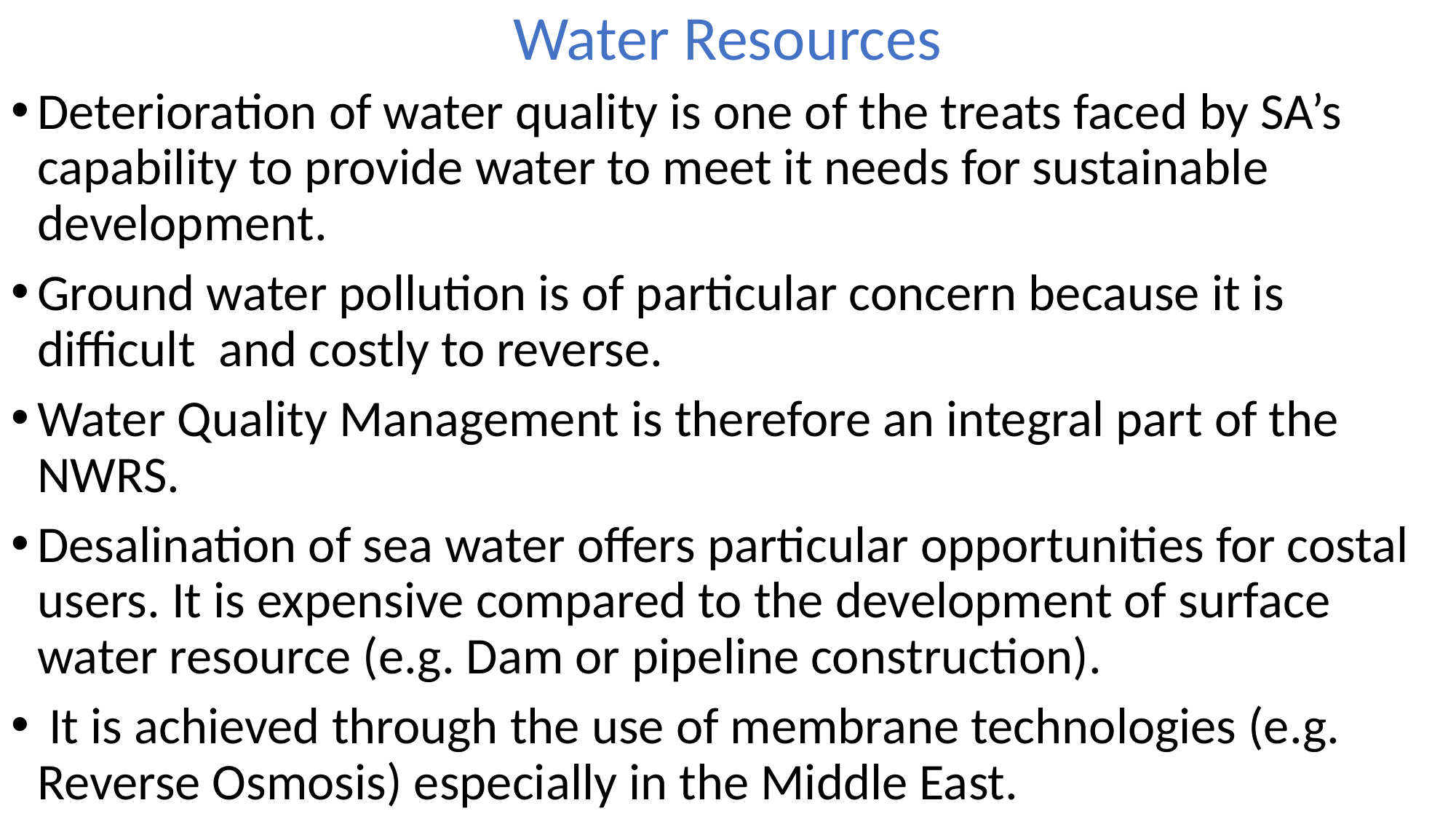

# Water Resources
Deterioration of water quality is one of the treats faced by SA’s capability to provide water to meet it needs for sustainable development.
Ground water pollution is of particular concern because it is difficult  and costly to reverse.
Water Quality Management is therefore an integral part of the NWRS.
Desalination of sea water offers particular opportunities for costal users. It is expensive compared to the development of surface water resource (e.g. Dam or pipeline construction).
 It is achieved through the use of membrane technologies (e.g. Reverse Osmosis) especially in the Middle East.